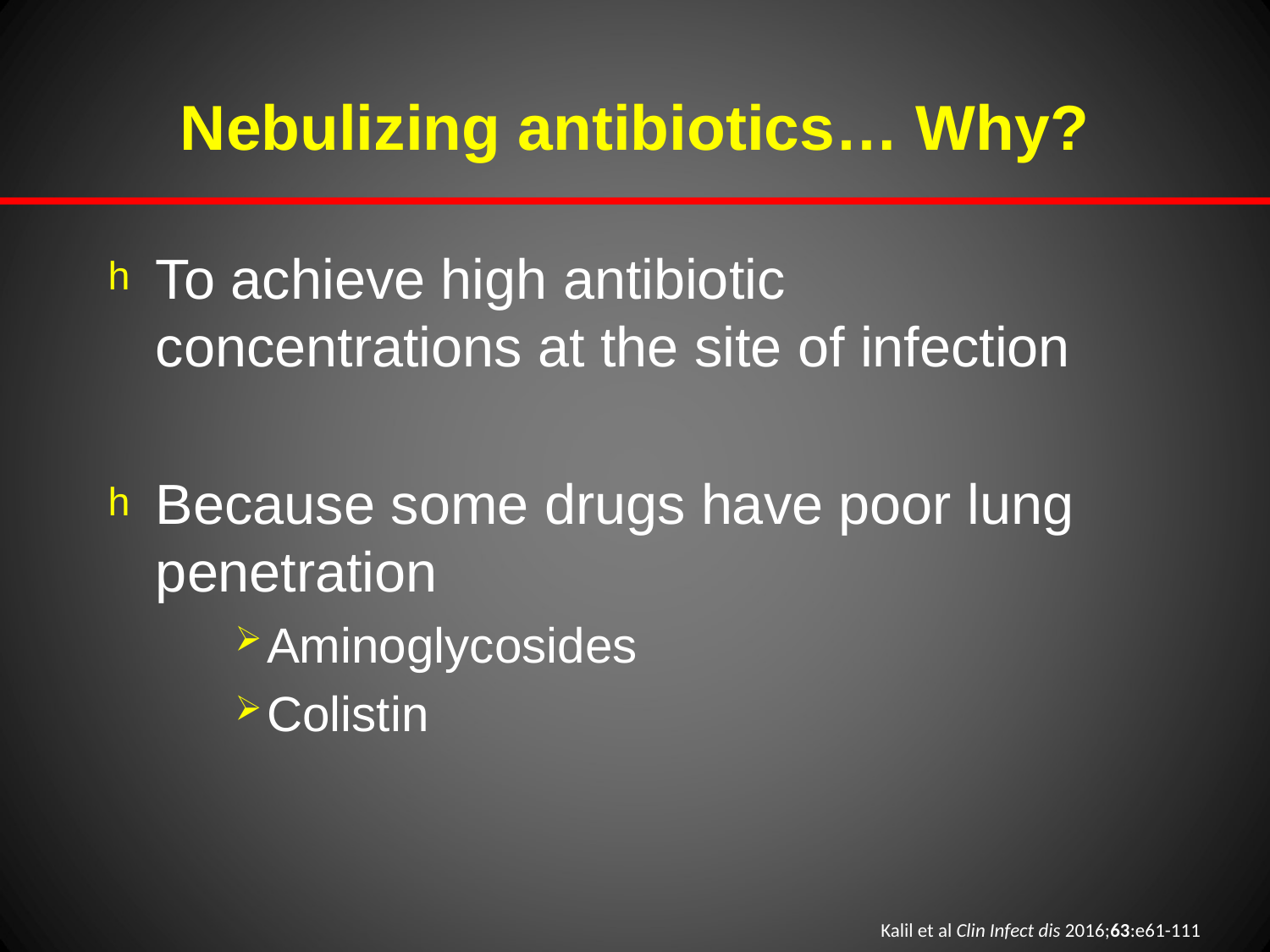

# Nebulizing antibiotics… Why?
To achieve high antibiotic concentrations at the site of infection

Because some drugs have poor lung penetration
Aminoglycosides
Colistin

Kalil et al Clin Infect dis 2016;63:e61-111